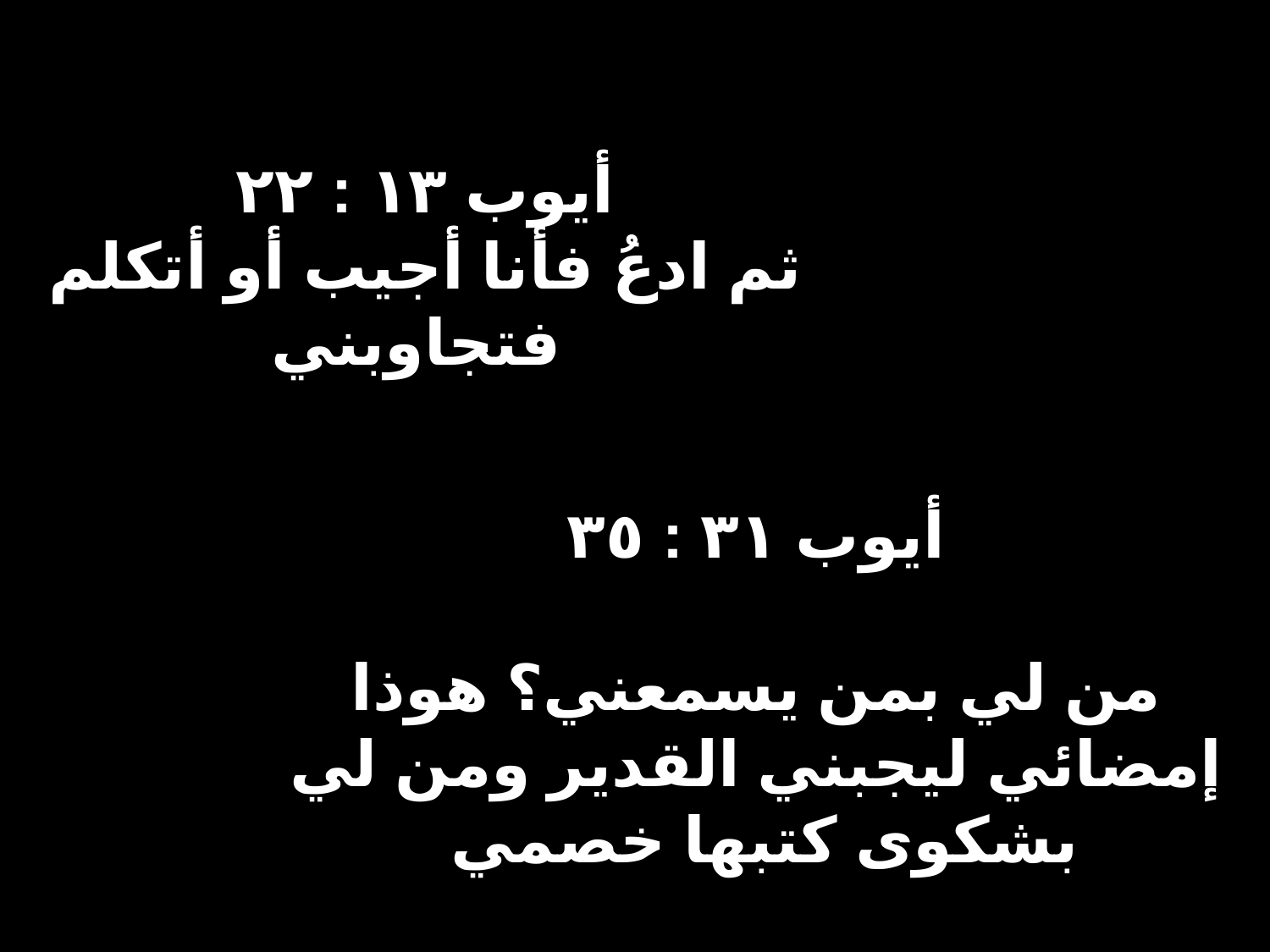

أيوب ١٣ : ٢٢
ثم ادعُ فأنا أجيب أو أتكلم فتجاوبني
أيوب ٣١ : ٣٥

من لي بمن يسمعني؟ هوذا إمضائي ليجبني القدير ومن لي بشكوى كتبها خصمي